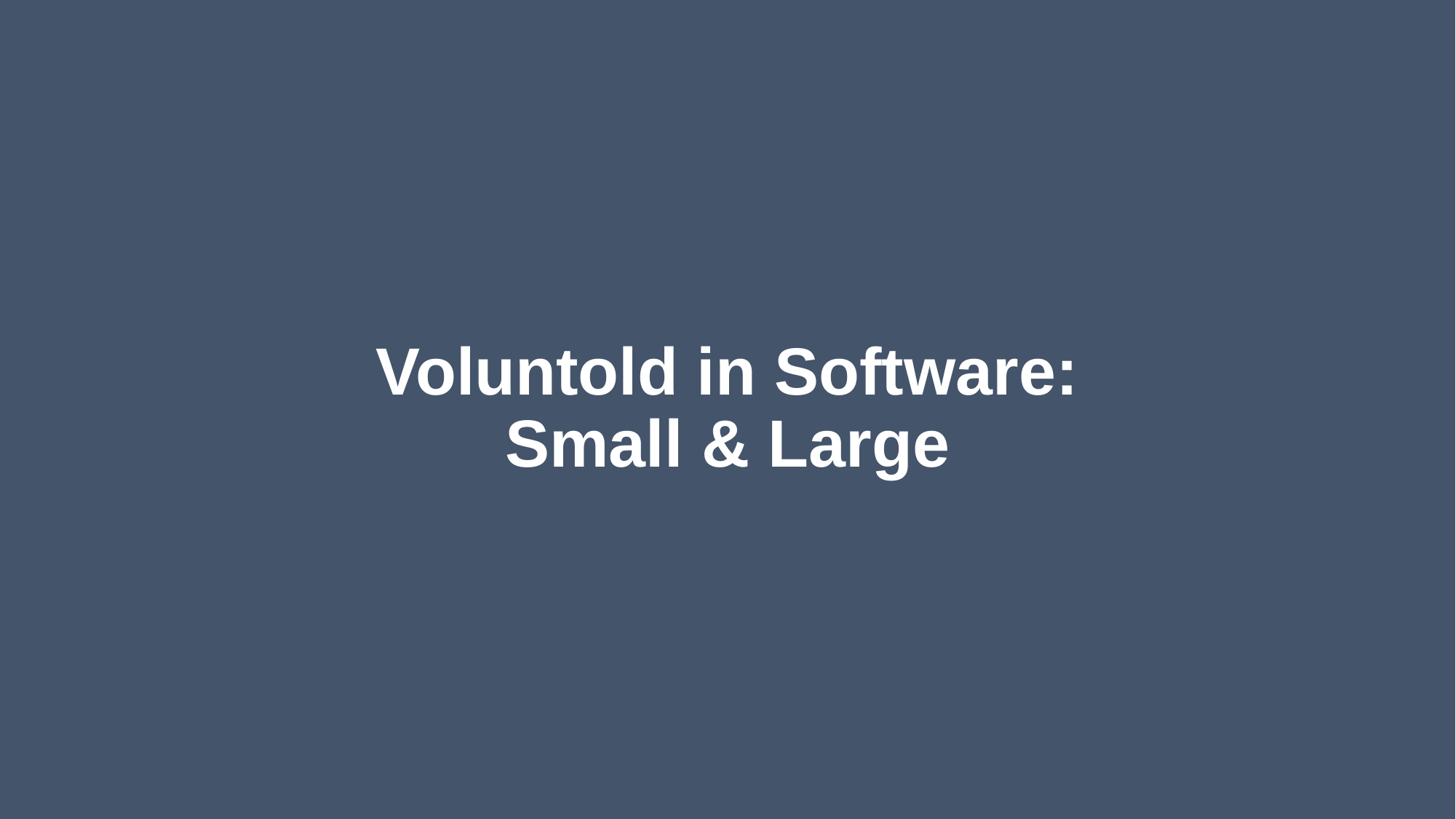

# Voluntold in Software: Small & Large